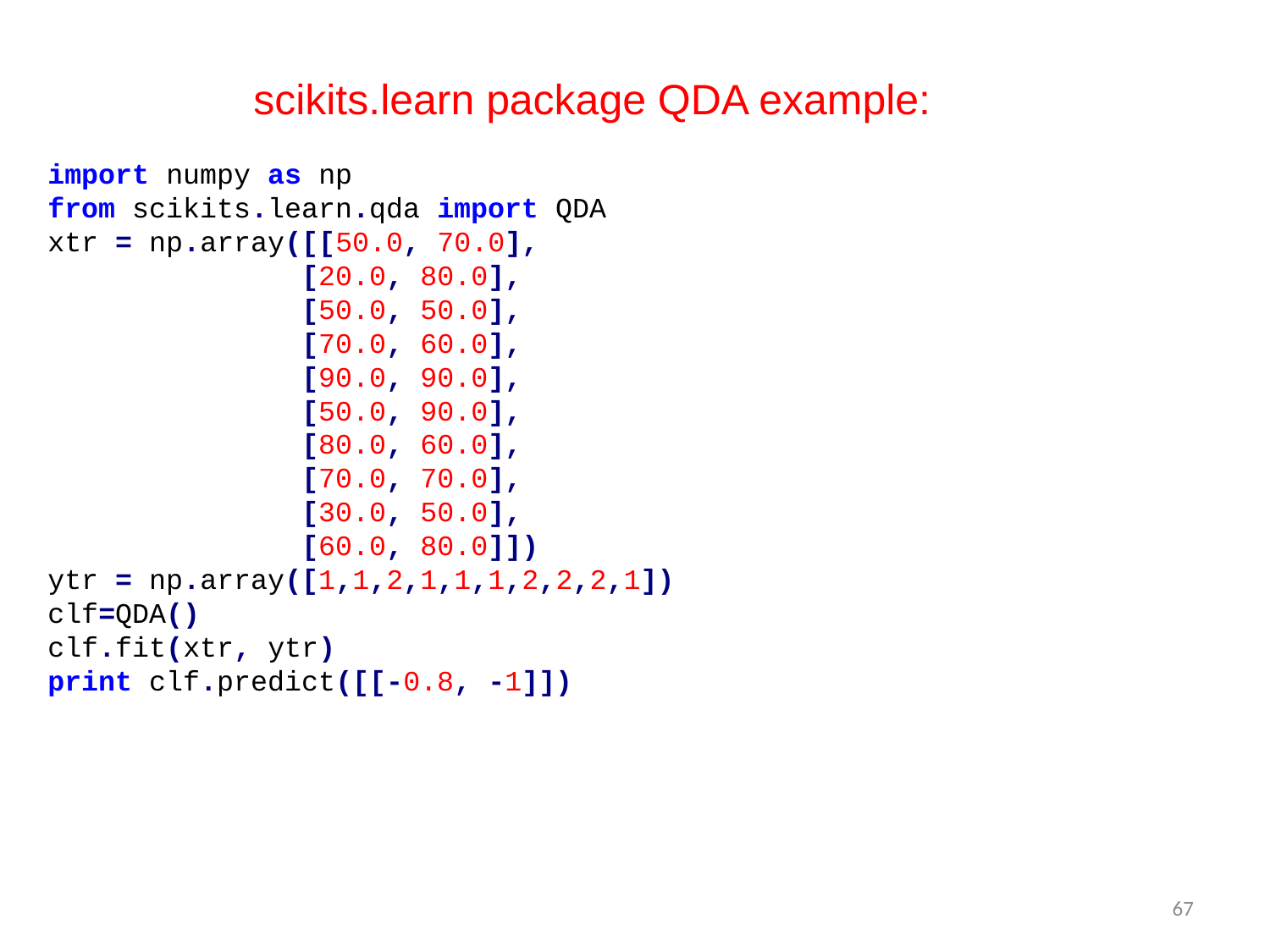

scikits.learn package QDA example:
import numpy as np
from scikits.learn.qda import QDA
xtr = np.array([[50.0, 70.0],
               [20.0, 80.0],
               [50.0, 50.0],
               [70.0, 60.0],
               [90.0, 90.0],
               [50.0, 90.0],
               [80.0, 60.0],
               [70.0, 70.0],
               [30.0, 50.0],
               [60.0, 80.0]])
ytr = np.array([1,1,2,1,1,1,2,2,2,1])
clf=QDA()
clf.fit(xtr, ytr)
print clf.predict([[-0.8, -1]])

67